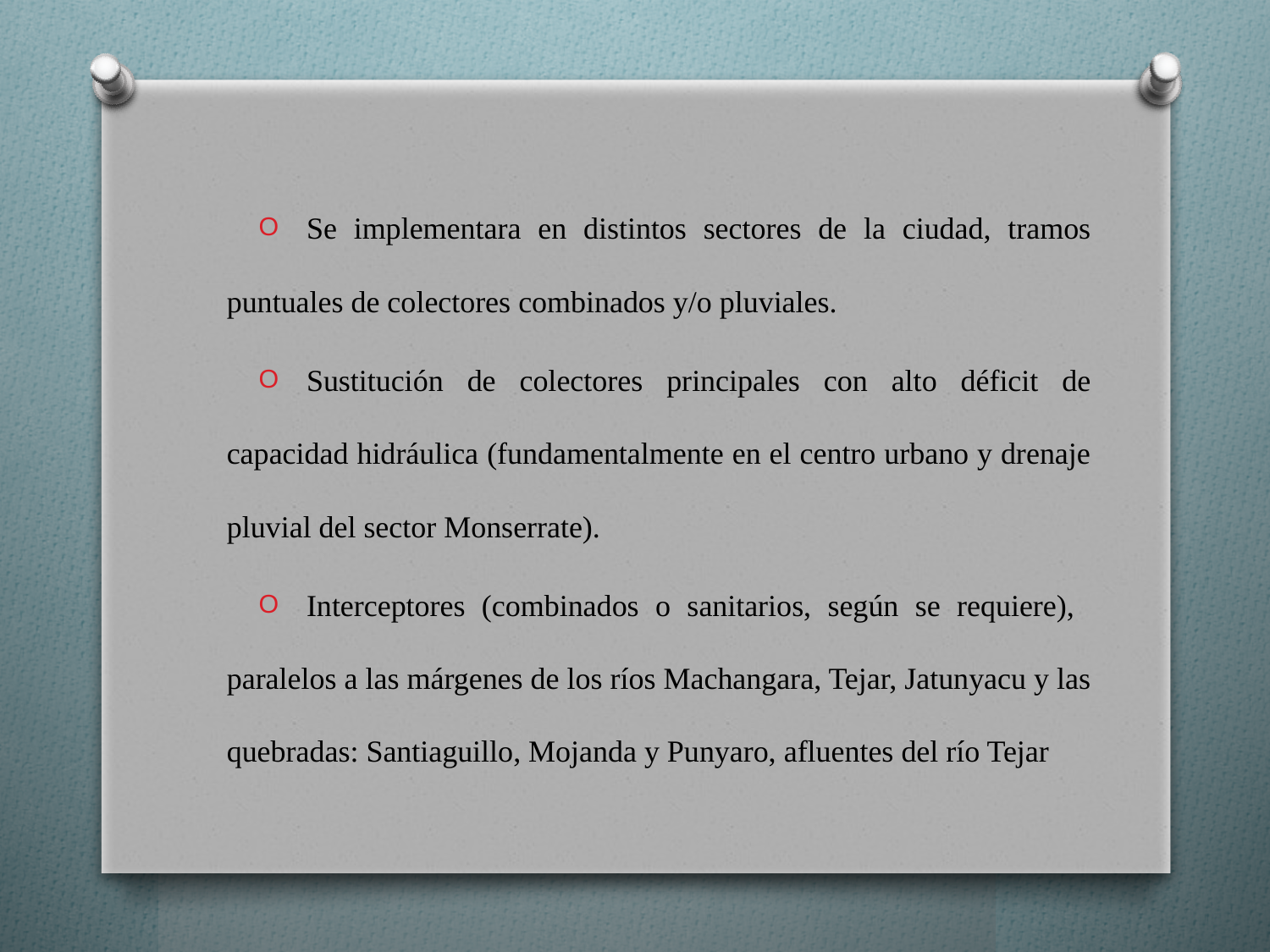

Se implementara en distintos sectores de la ciudad, tramos puntuales de colectores combinados y/o pluviales.
Sustitución de colectores principales con alto déficit de capacidad hidráulica (fundamentalmente en el centro urbano y drenaje pluvial del sector Monserrate).
Interceptores (combinados o sanitarios, según se requiere),  paralelos a las márgenes de los ríos Machangara, Tejar, Jatunyacu y las quebradas: Santiaguillo, Mojanda y Punyaro, afluentes del río Tejar